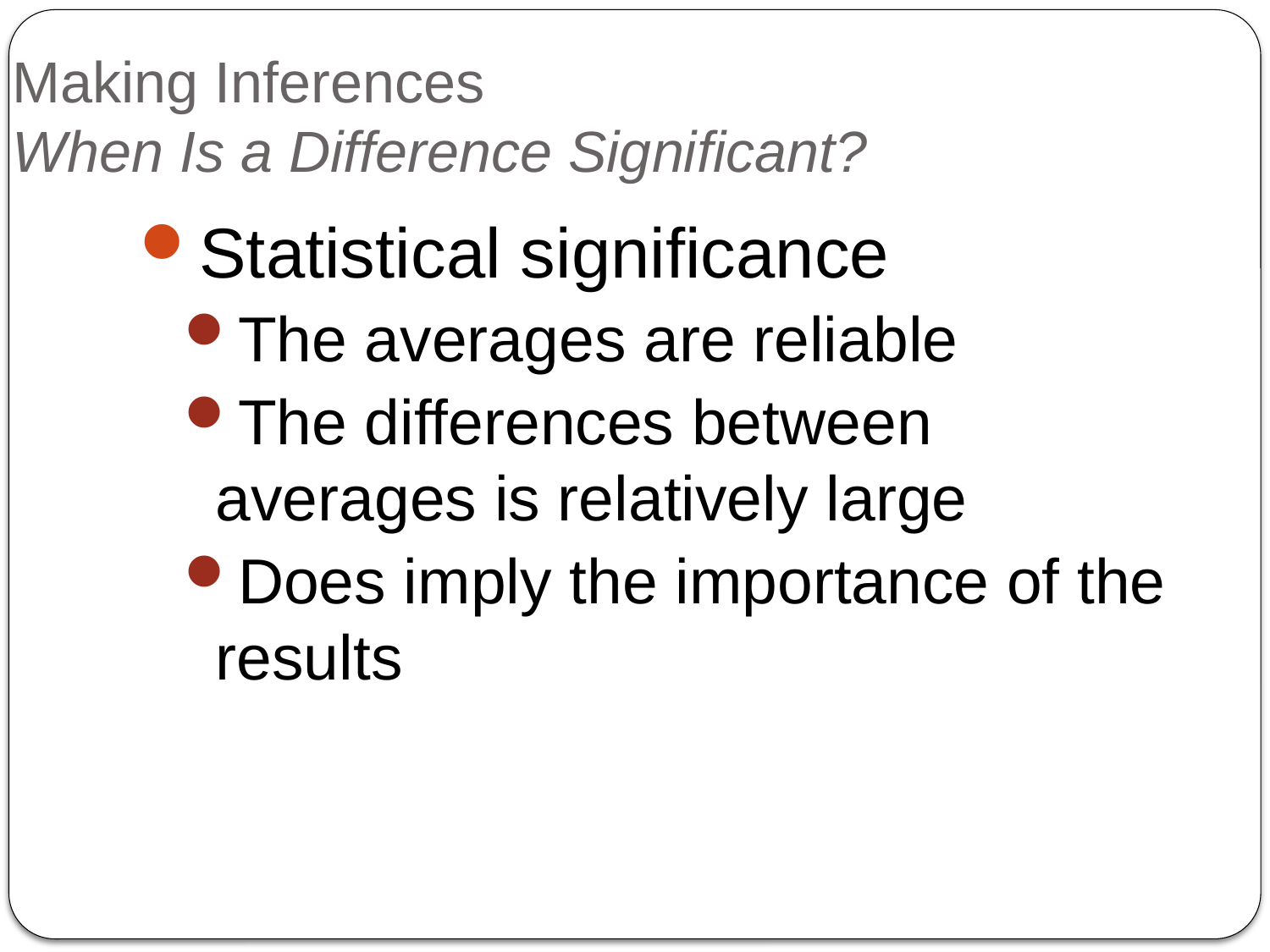

# Making Inferences When Is a Difference Significant?
Statistical significance
The averages are reliable
The differences between averages is relatively large
Does imply the importance of the results